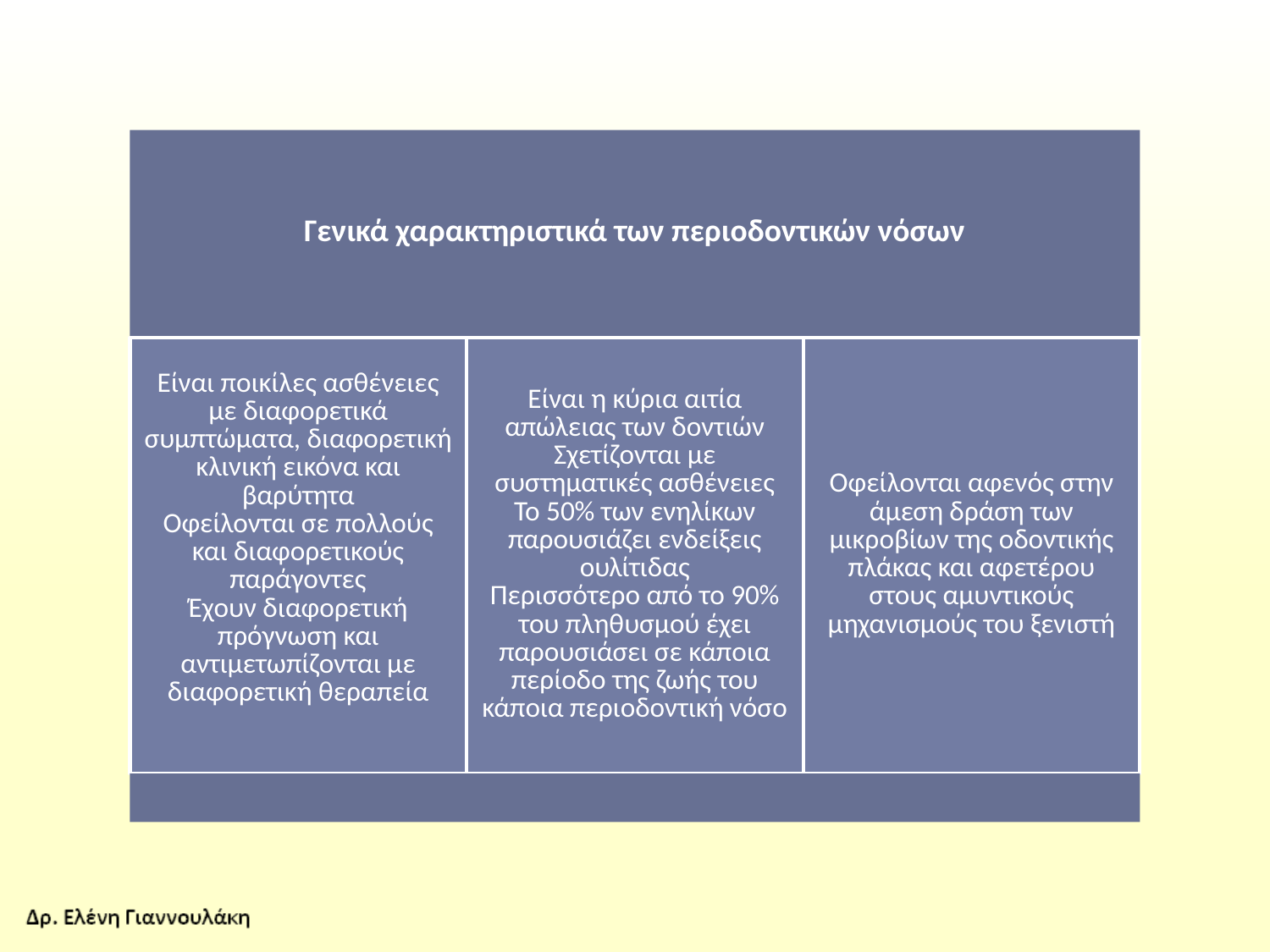

Γενικά χαρακτηριστικά των περιοδοντικών νόσων
Είναι ποικίλες ασθένειες με διαφορετικά συμπτώματα, διαφορετική κλινική εικόνα και βαρύτητα
Οφείλονται σε πολλούς και διαφορετικούς παράγοντες
Έχουν διαφορετική πρόγνωση και αντιμετωπίζονται με διαφορετική θεραπεία
Είναι η κύρια αιτία απώλειας των δοντιών
Σχετίζονται με συστηματικές ασθένειες
Το 50% των ενηλίκων παρουσιάζει ενδείξεις ουλίτιδας
Περισσότερο από το 90% του πληθυσμού έχει παρουσιάσει σε κάποια περίοδο της ζωής του κάποια περιοδοντική νόσο
Οφείλονται αφενός στην άμεση δράση των μικροβίων της οδοντικής πλάκας και αφετέρου στους αμυντικούς μηχανισμούς του ξενιστή